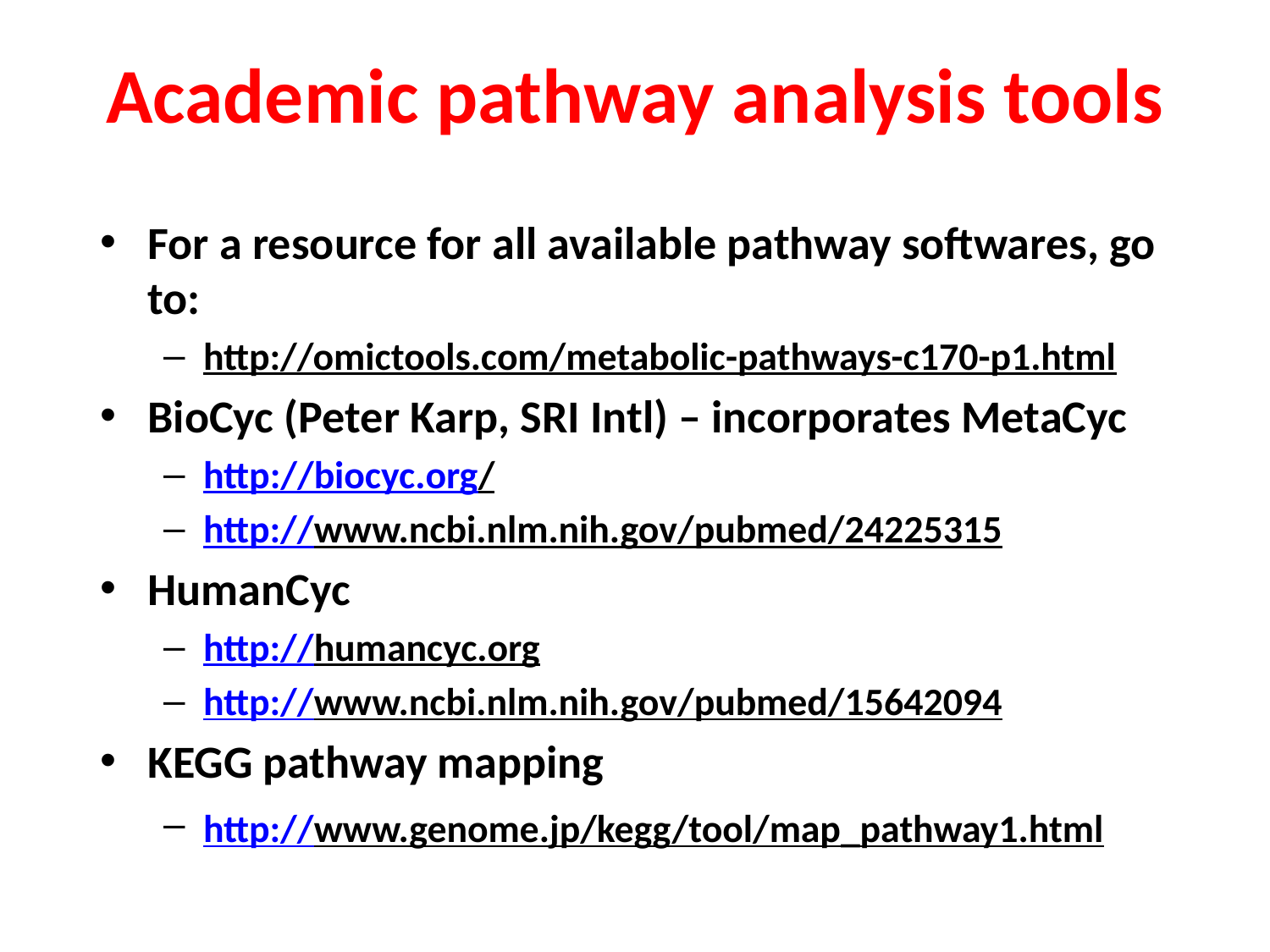

# Academic pathway analysis tools
For a resource for all available pathway softwares, go to:
http://omictools.com/metabolic-pathways-c170-p1.html
BioCyc (Peter Karp, SRI Intl) – incorporates MetaCyc
http://biocyc.org/
http://www.ncbi.nlm.nih.gov/pubmed/24225315
HumanCyc
http://humancyc.org
http://www.ncbi.nlm.nih.gov/pubmed/15642094
KEGG pathway mapping
http://www.genome.jp/kegg/tool/map_pathway1.html